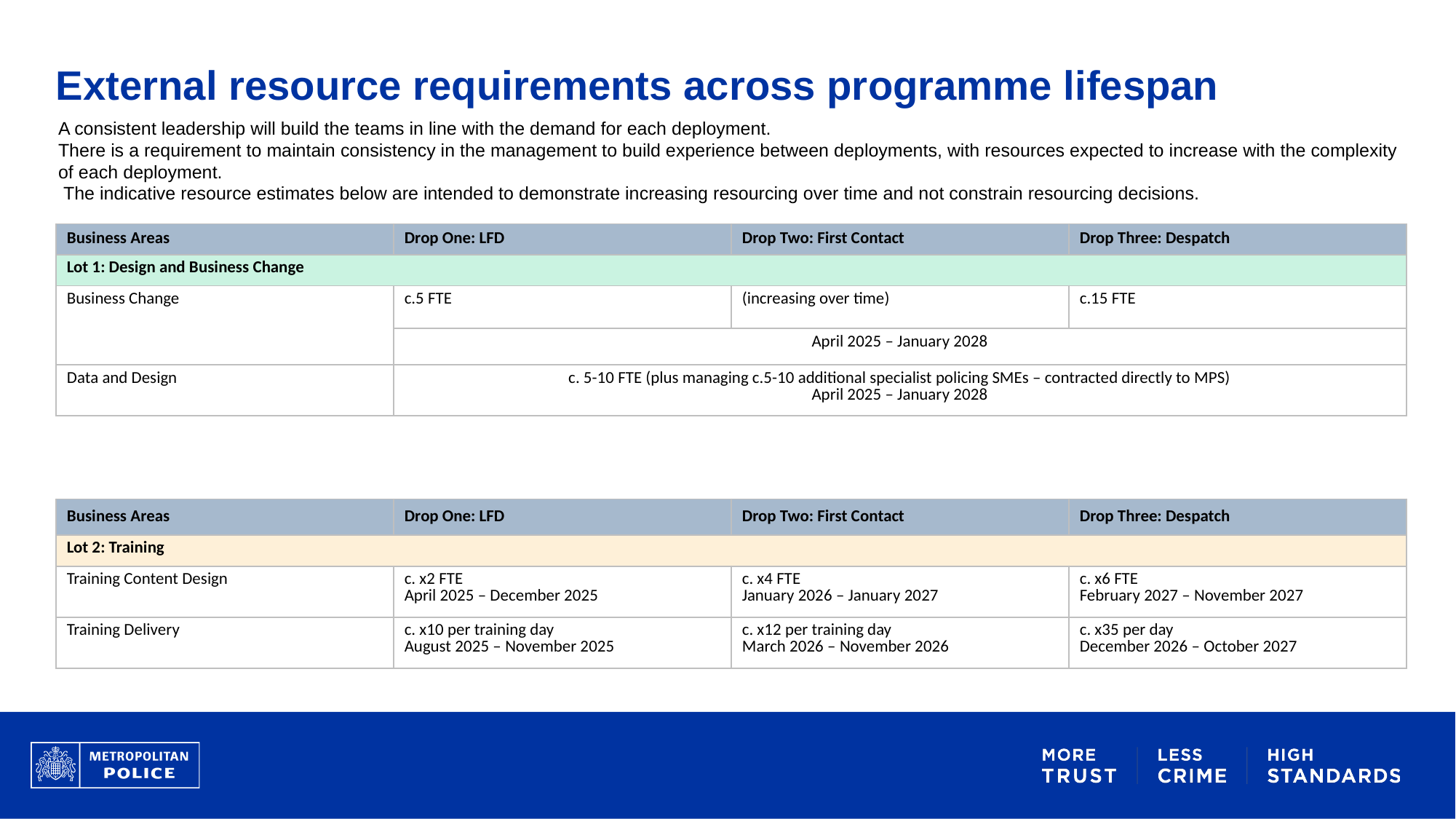

# External resource requirements across programme lifespan
A consistent leadership will build the teams in line with the demand for each deployment.
There is a requirement to maintain consistency in the management to build experience between deployments, with resources expected to increase with the complexity of each deployment.
 The indicative resource estimates below are intended to demonstrate increasing resourcing over time and not constrain resourcing decisions.
| Business Areas | Drop One: LFD | Drop Two: First Contact | Drop Three: Despatch |
| --- | --- | --- | --- |
| Lot 1: Design and Business Change |  |  |  |
| Business Change | c.5 FTE | (increasing over time) | c.15 FTE |
|  | April 2025 – January 2028 |  |  |
| Data and Design | c. 5-10 FTE (plus managing c.5-10 additional specialist policing SMEs – contracted directly to MPS) April 2025 – January 2028 |  |  |
| Business Areas | Drop One: LFD | Drop Two: First Contact | Drop Three: Despatch |
| --- | --- | --- | --- |
| Lot 2: Training |  |  |  |
| Training Content Design | c. x2 FTE April 2025 – December 2025 | c. x4 FTE January 2026 – January 2027 | c. x6 FTE February 2027 – November 2027 |
| Training Delivery | c. x10 per training day August 2025 – November 2025 | c. x12 per training day March 2026 – November 2026 | c. x35 per day December 2026 – October 2027 |